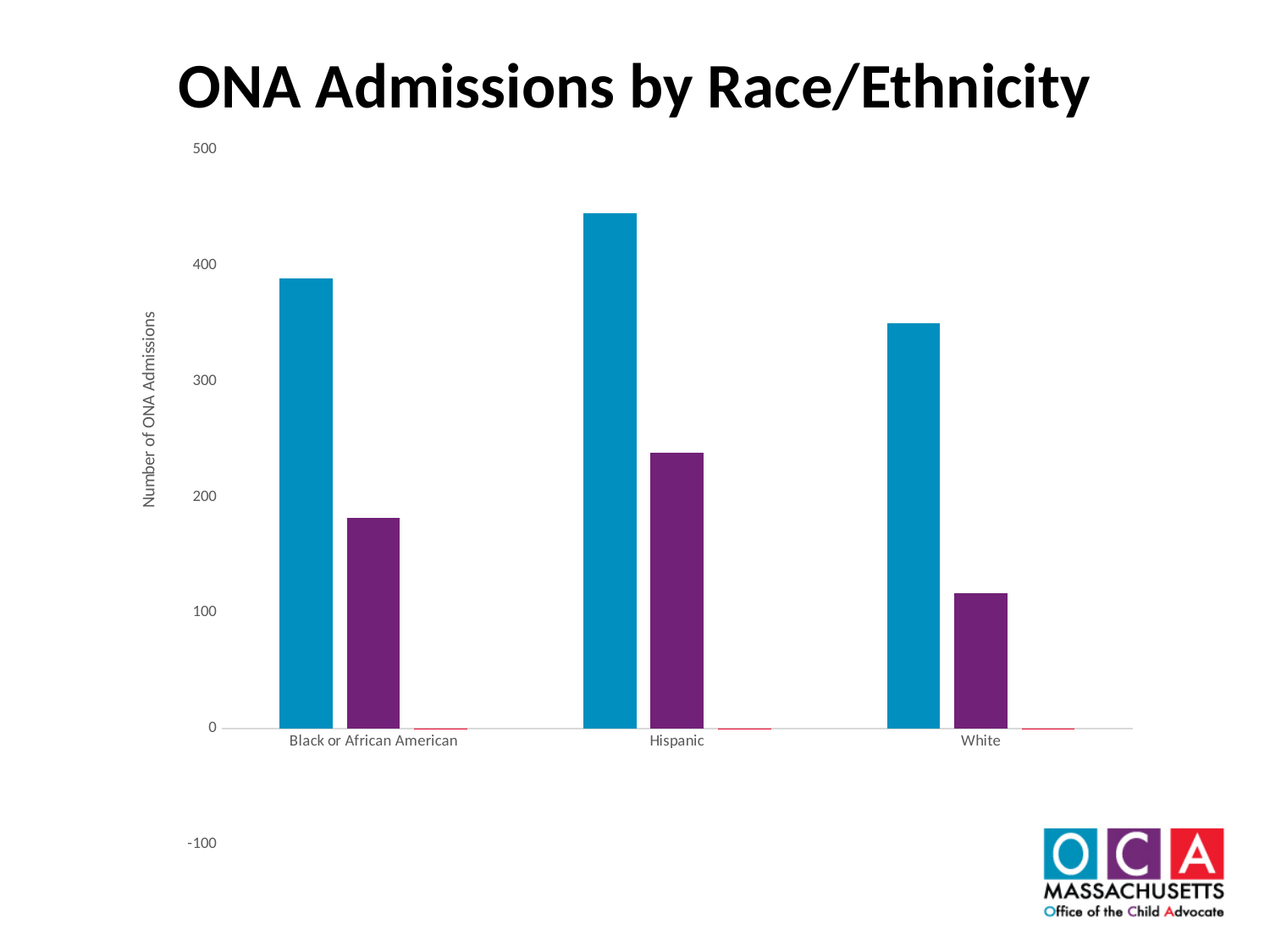

ONA Admissions by Race/Ethnicity

### Chart

| Category | FY2018 | FY2019 |  |
|---|---|---|---|
| Black or African American | 389.0 | 182.0 | -0.53 |
| Hispanic | 445.0 | 238.0 | -0.47 |
| White | 350.0 | 117.0 | -0.67 |